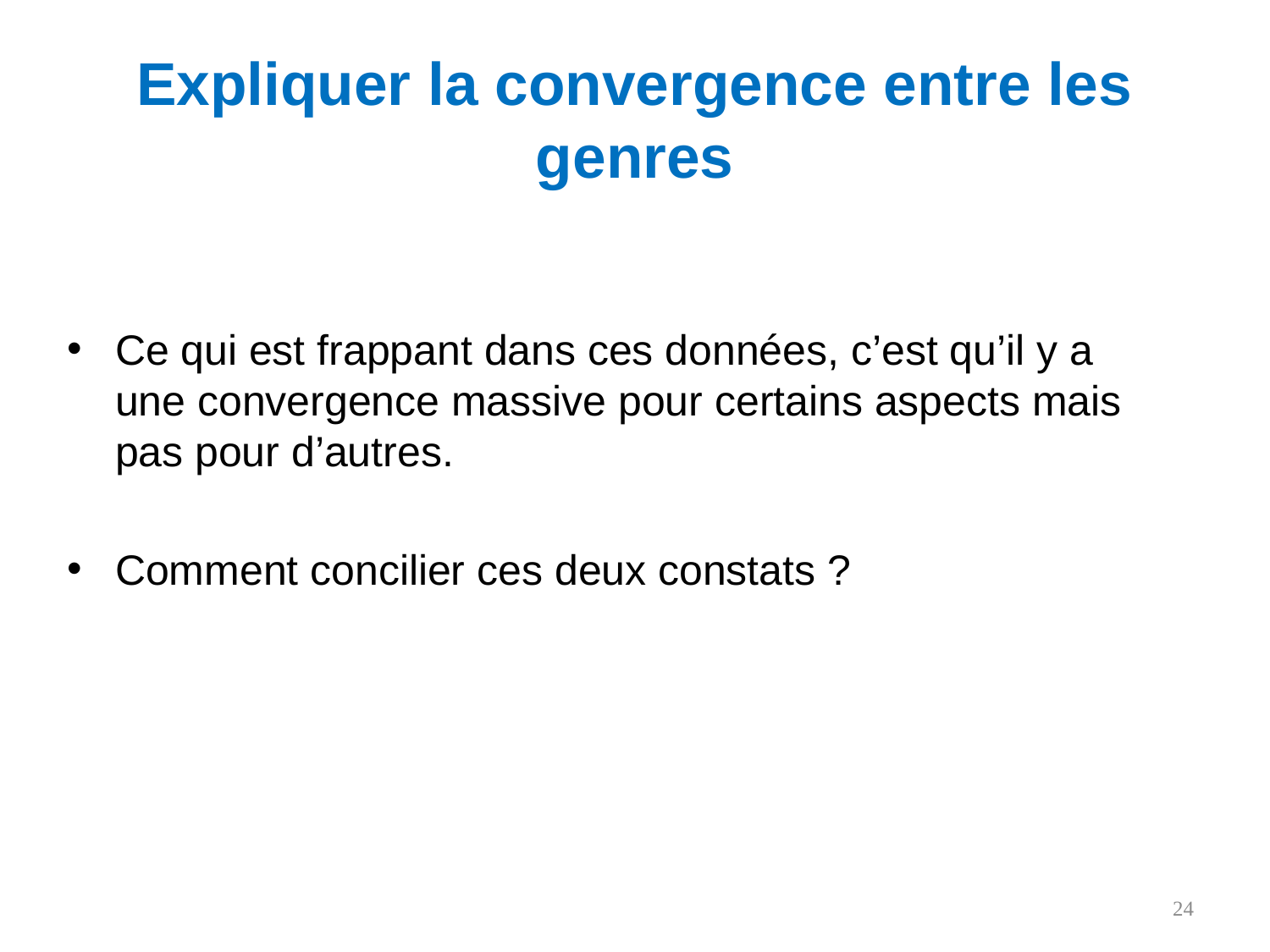

# Expliquer la convergence entre les genres
Ce qui est frappant dans ces données, c’est qu’il y a une convergence massive pour certains aspects mais pas pour d’autres.

Comment concilier ces deux constats ?
24